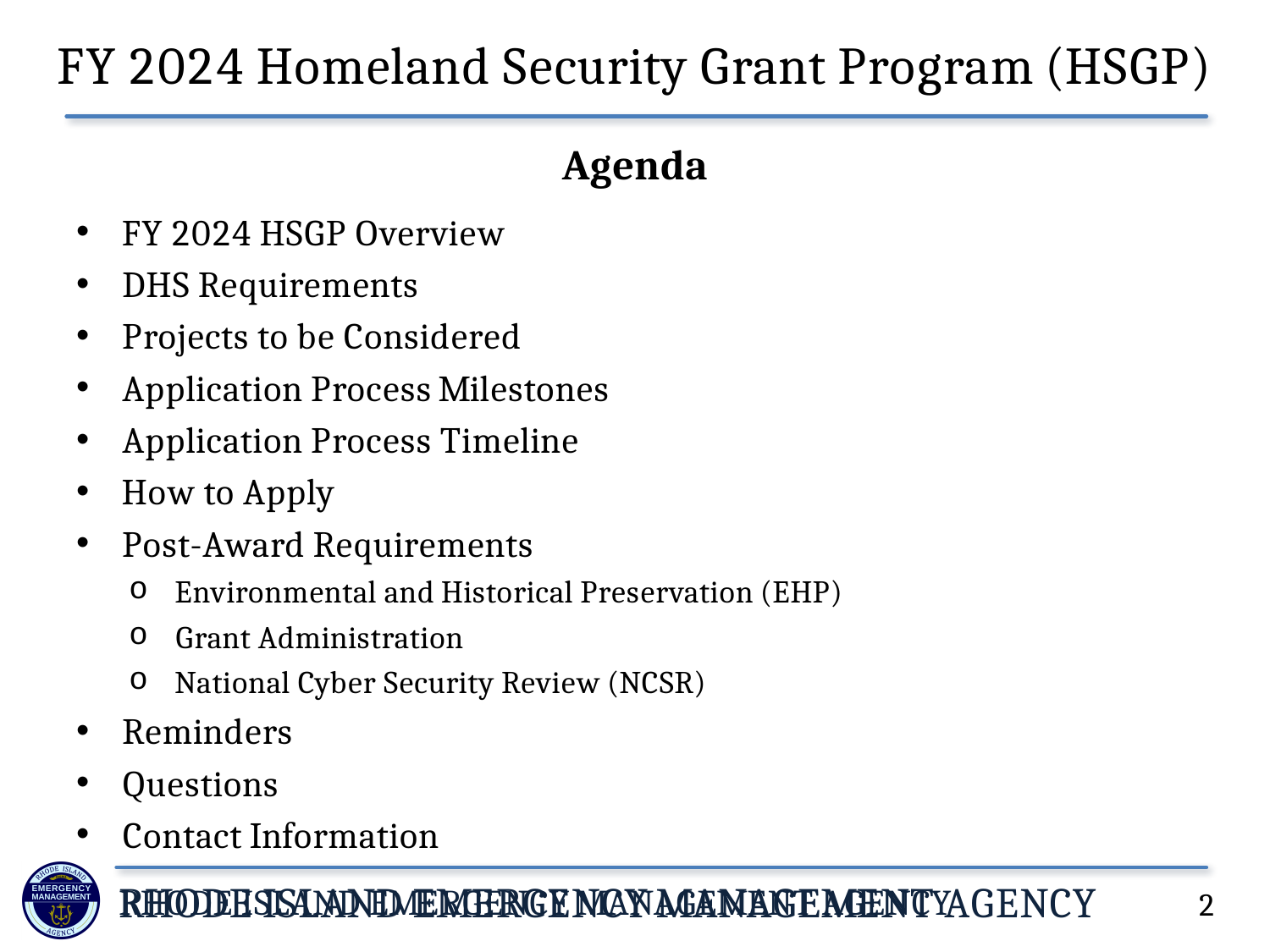

# FY 2024 Homeland Security Grant Program (HSGP)
Agenda
FY 2024 HSGP Overview
DHS Requirements
Projects to be Considered
Application Process Milestones
Application Process Timeline
How to Apply
Post-Award Requirements
Environmental and Historical Preservation (EHP)
Grant Administration
National Cyber Security Review (NCSR)
Reminders
Questions
Contact Information

2